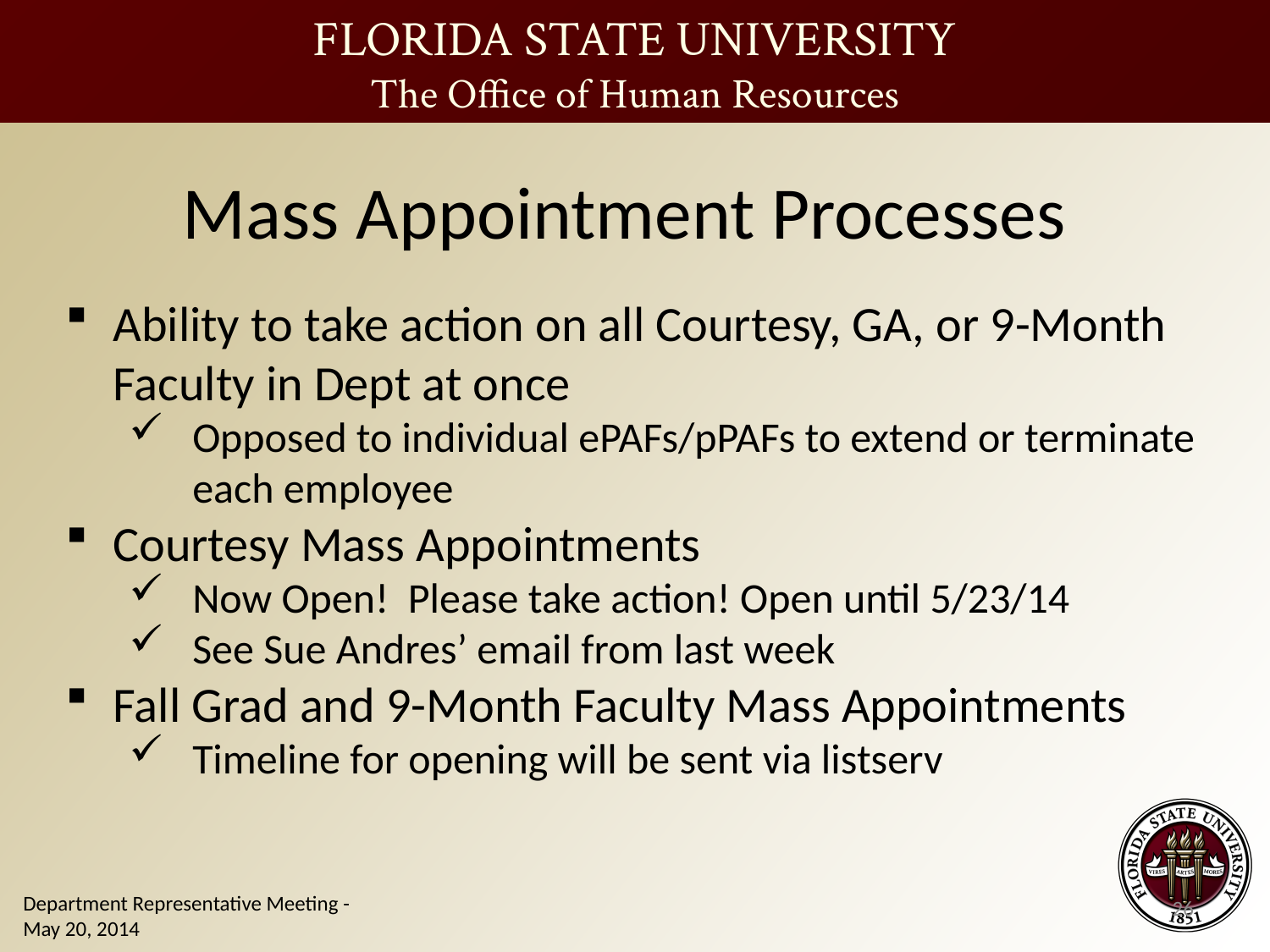

Mass Appointment Processes
Ability to take action on all Courtesy, GA, or 9-Month Faculty in Dept at once
Opposed to individual ePAFs/pPAFs to extend or terminate each employee
Courtesy Mass Appointments
Now Open!  Please take action! Open until 5/23/14
See Sue Andres’ email from last week
Fall Grad and 9-Month Faculty Mass Appointments
Timeline for opening will be sent via listserv
26
Department Representative Meeting - May 20, 2014